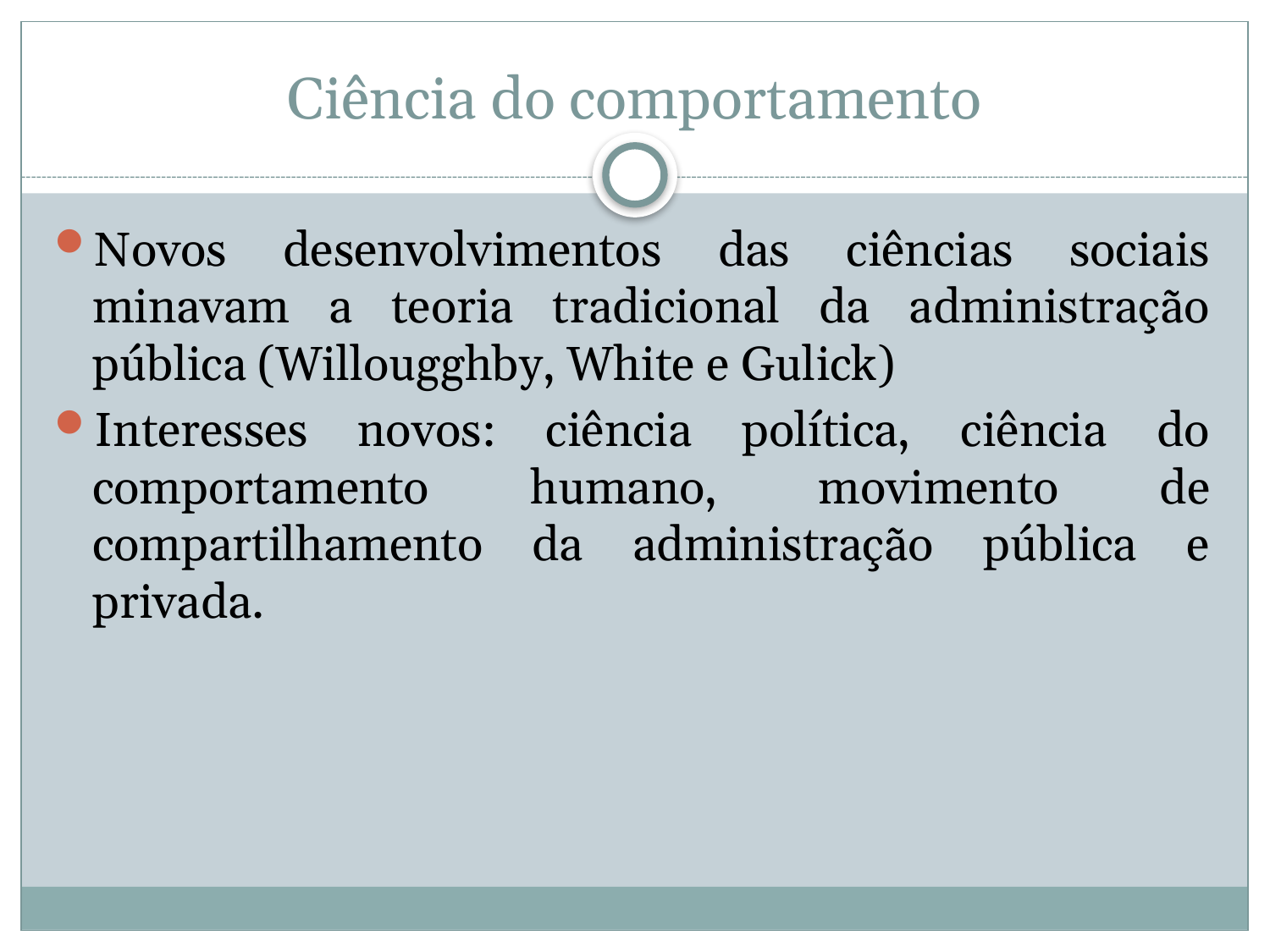

# Ciência do comportamento
Novos desenvolvimentos das ciências sociais minavam a teoria tradicional da administração pública (Willougghby, White e Gulick)
Interesses novos: ciência política, ciência do comportamento humano, movimento de compartilhamento da administração pública e privada.